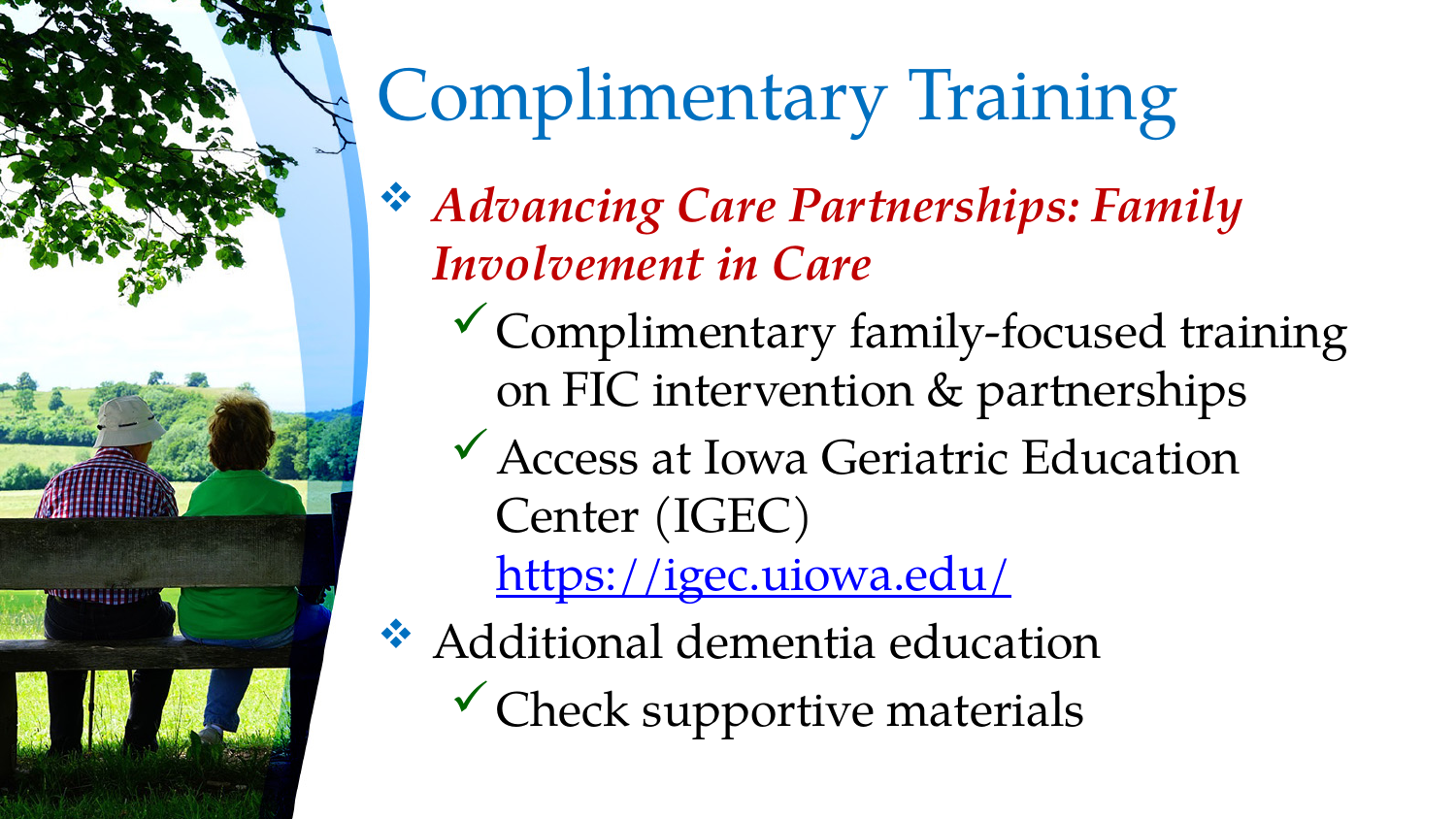

# Complimentary Training
Advancing Care Partnerships: Family Involvement in Care
Complimentary family-focused training on FIC intervention & partnerships
Access at Iowa Geriatric Education Center (IGEC)
https://igec.uiowa.edu/
Additional dementia education
Check supportive materials